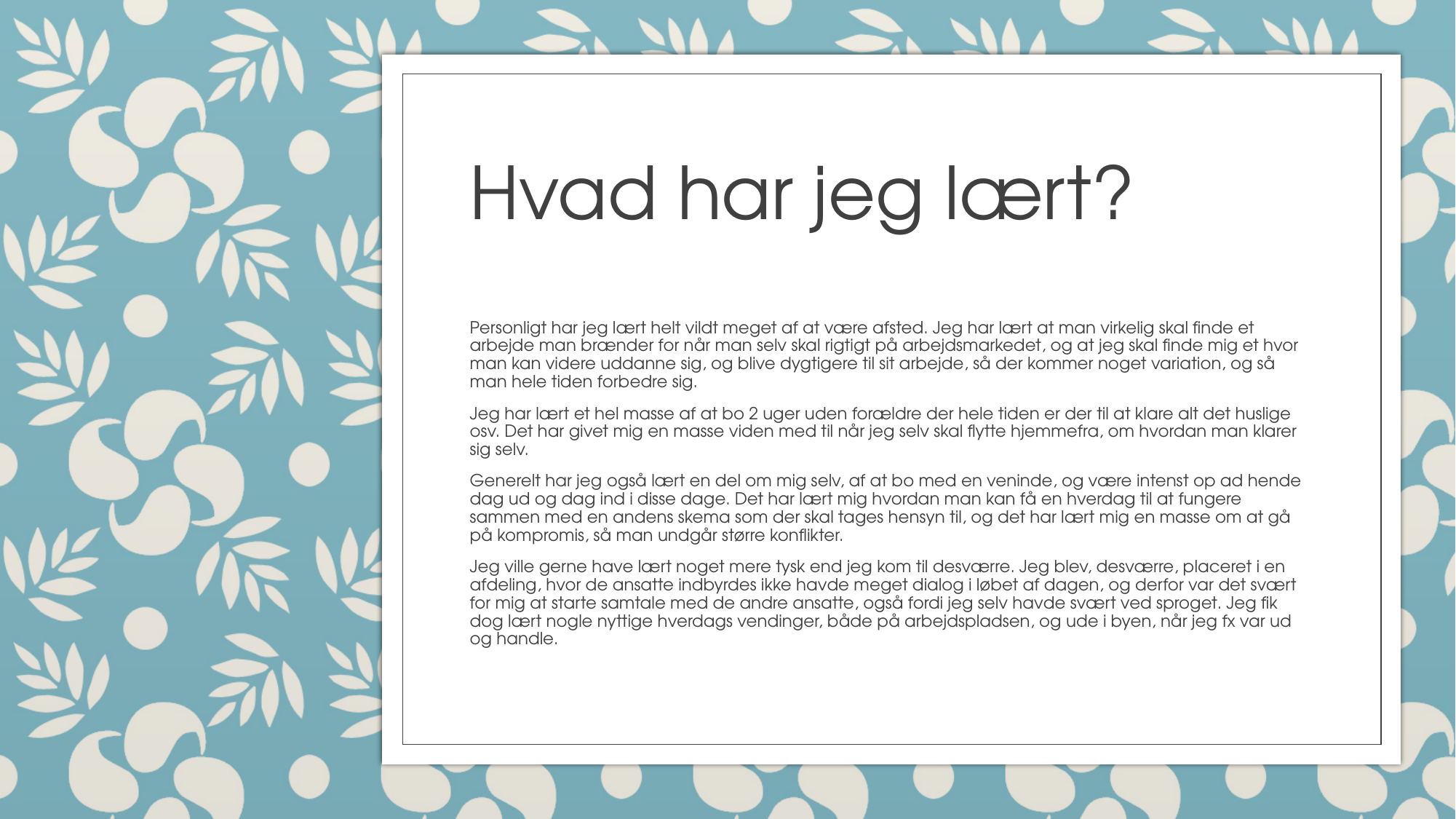

# Hvad har jeg lært?
Personligt har jeg lært helt vildt meget af at være afsted. Jeg har lært at man virkelig skal finde et arbejde man brænder for når man selv skal rigtigt på arbejdsmarkedet, og at jeg skal finde mig et hvor man kan videre uddanne sig, og blive dygtigere til sit arbejde, så der kommer noget variation, og så man hele tiden forbedre sig.
Jeg har lært et hel masse af at bo 2 uger uden forældre der hele tiden er der til at klare alt det huslige osv. Det har givet mig en masse viden med til når jeg selv skal flytte hjemmefra, om hvordan man klarer sig selv.
Generelt har jeg også lært en del om mig selv, af at bo med en veninde, og være intenst op ad hende dag ud og dag ind i disse dage. Det har lært mig hvordan man kan få en hverdag til at fungere sammen med en andens skema som der skal tages hensyn til, og det har lært mig en masse om at gå på kompromis, så man undgår større konflikter.
Jeg ville gerne have lært noget mere tysk end jeg kom til desværre. Jeg blev, desværre, placeret i en afdeling, hvor de ansatte indbyrdes ikke havde meget dialog i løbet af dagen, og derfor var det svært for mig at starte samtale med de andre ansatte, også fordi jeg selv havde svært ved sproget. Jeg fik dog lært nogle nyttige hverdags vendinger, både på arbejdspladsen, og ude i byen, når jeg fx var ud og handle.